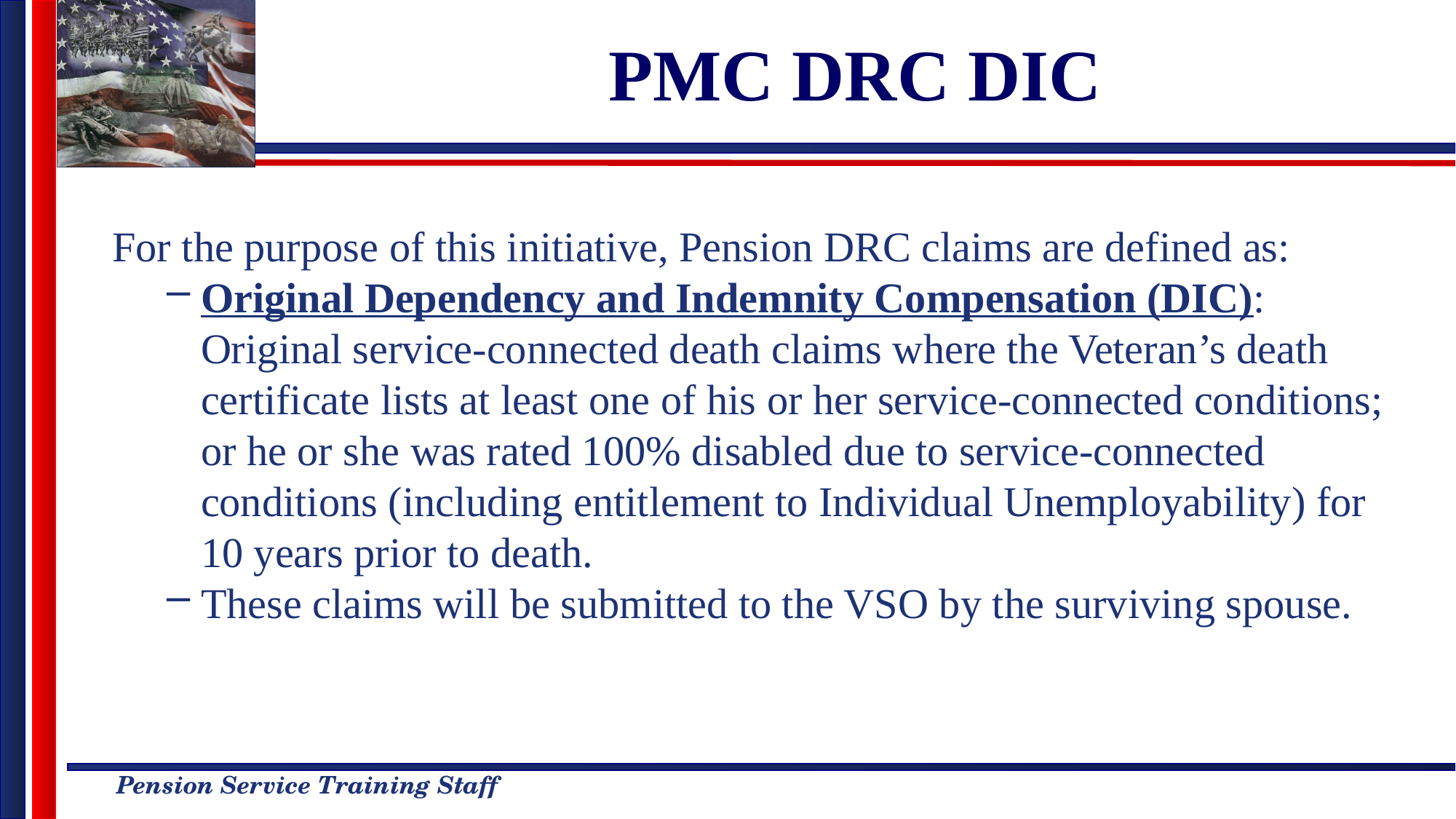

# PMC DRC DIC
For the purpose of this initiative, Pension DRC claims are defined as:
Original Dependency and Indemnity Compensation (DIC):  Original service-connected death claims where the Veteran’s death certificate lists at least one of his or her service-connected conditions; or he or she was rated 100% disabled due to service-connected conditions (including entitlement to Individual Unemployability) for 10 years prior to death.
These claims will be submitted to the VSO by the surviving spouse.